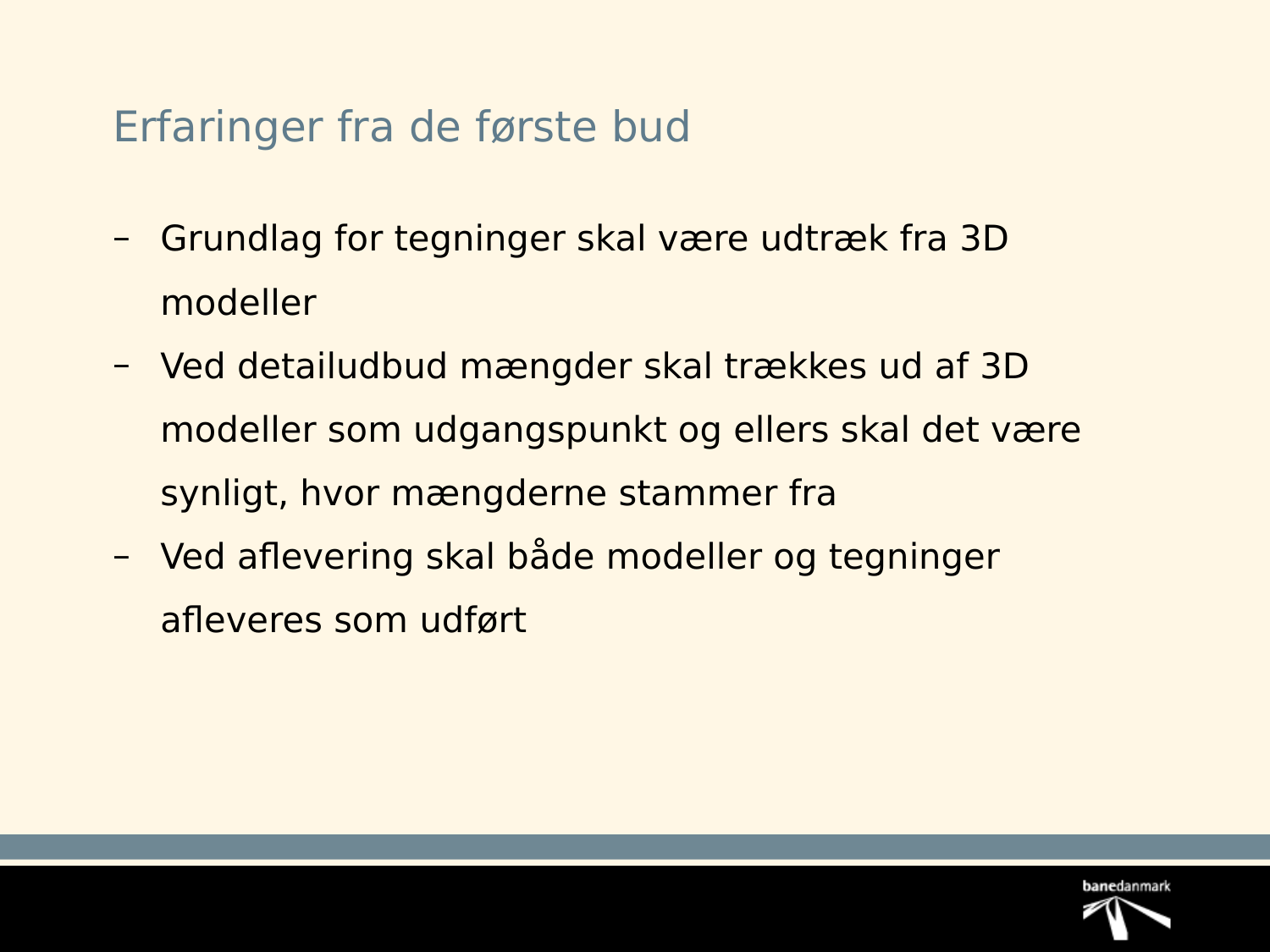

# Erfaringer fra de første bud
Grundlag for tegninger skal være udtræk fra 3D modeller
Ved detailudbud mængder skal trækkes ud af 3D modeller som udgangspunkt og ellers skal det være synligt, hvor mængderne stammer fra
Ved aflevering skal både modeller og tegninger afleveres som udført